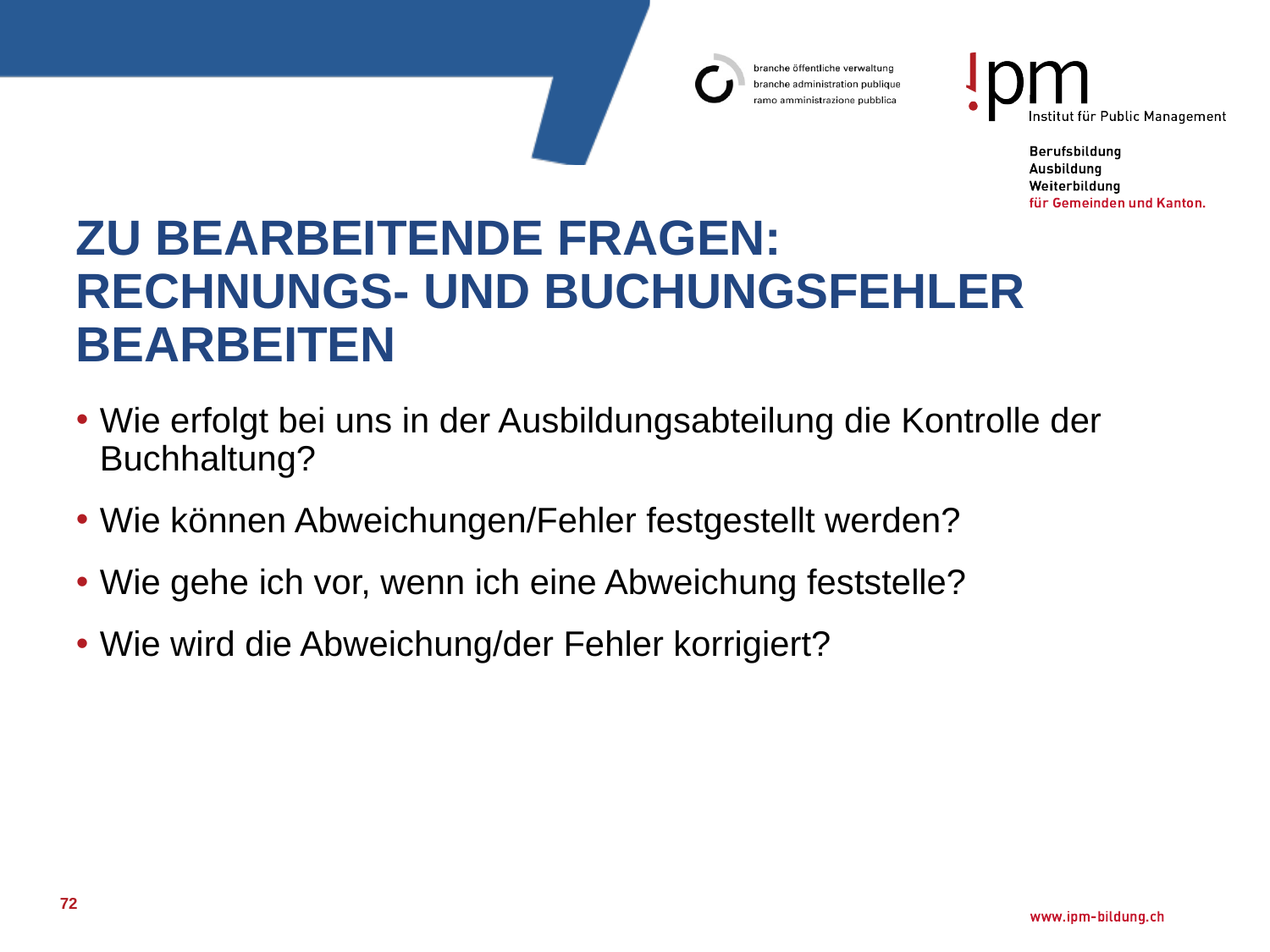

# Zu bearbeitende Fragen: Rechnungs- und Buchungsfehler bearbeiten
Wie erfolgt bei uns in der Ausbildungsabteilung die Kontrolle der Buchhaltung?
Wie können Abweichungen/Fehler festgestellt werden?
Wie gehe ich vor, wenn ich eine Abweichung feststelle?
Wie wird die Abweichung/der Fehler korrigiert?
72